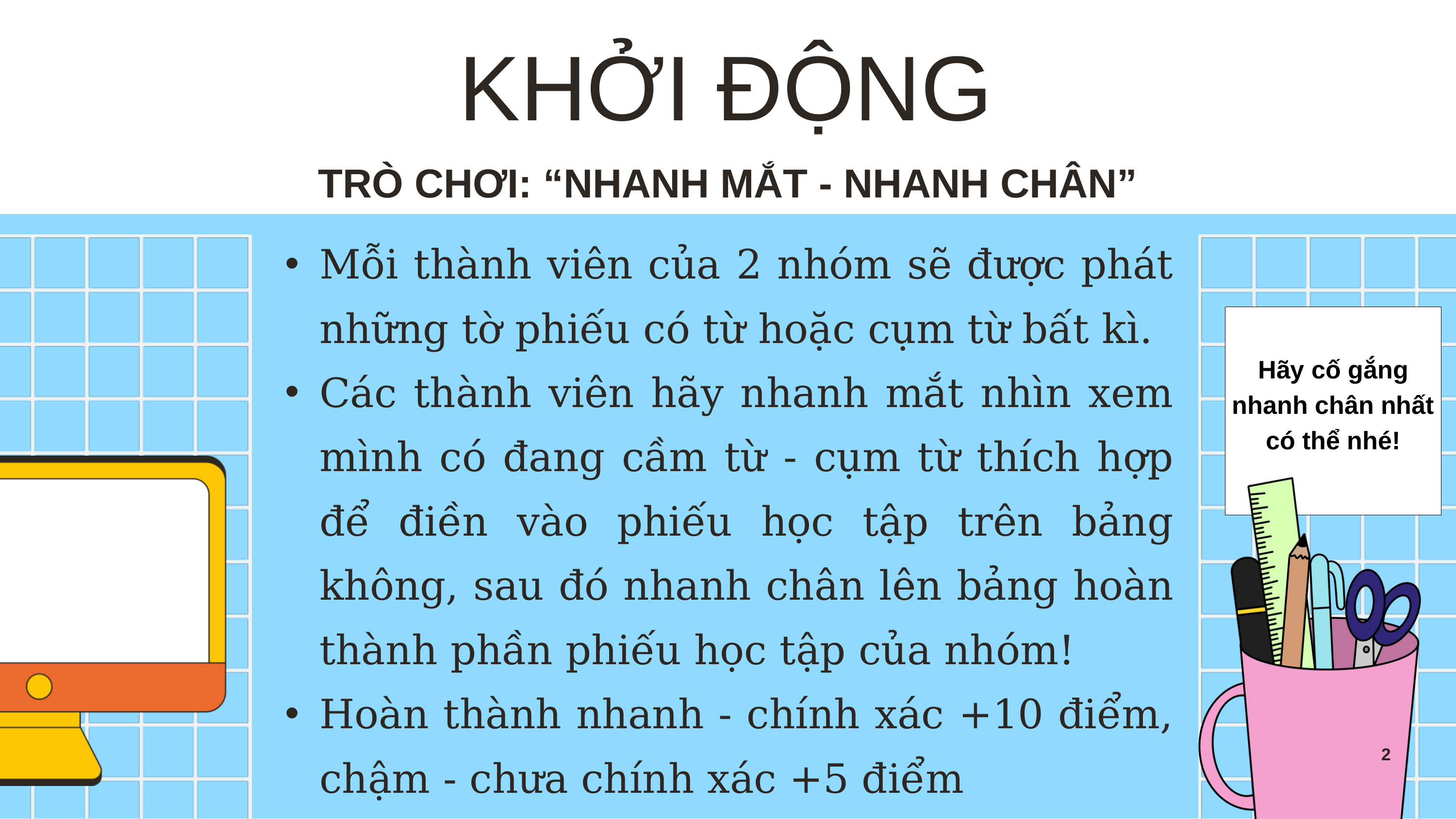

KHỞI ĐỘNG
TRÒ CHƠI: “NHANH MẮT - NHANH CHÂN”

Mỗi thành viên của 2 nhóm sẽ được phát những tờ phiếu có từ hoặc cụm từ bất kì.
Các thành viên hãy nhanh mắt nhìn xem mình có đang cầm từ - cụm từ thích hợp để điền vào phiếu học tập trên bảng không, sau đó nhanh chân lên bảng hoàn thành phần phiếu học tập của nhóm!
Hoàn thành nhanh - chính xác +10 điểm, chậm - chưa chính xác +5 điểm

Hãy cố gắng nhanh chân nhất có thể nhé!

2